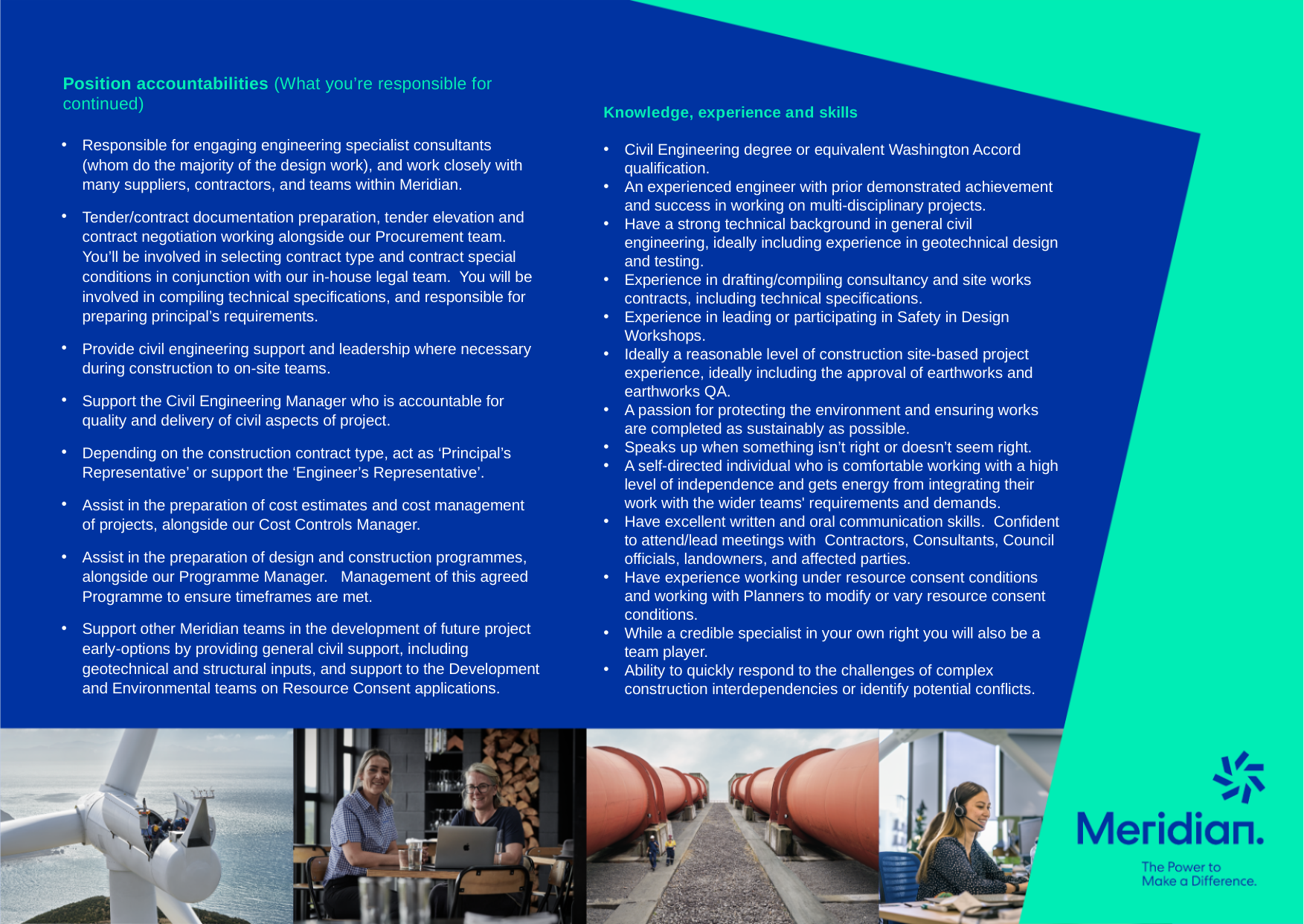

Position accountabilities (What you’re responsible for continued)
Responsible for engaging engineering specialist consultants (whom do the majority of the design work), and work closely with many suppliers, contractors, and teams within Meridian.
Tender/contract documentation preparation, tender elevation and contract negotiation working alongside our Procurement team. You’ll be involved in selecting contract type and contract special conditions in conjunction with our in-house legal team.  You will be involved in compiling technical specifications, and responsible for preparing principal’s requirements.
Provide civil engineering support and leadership where necessary during construction to on-site teams.
Support the Civil Engineering Manager who is accountable for quality and delivery of civil aspects of project.
Depending on the construction contract type, act as ‘Principal’s Representative’ or support the ‘Engineer’s Representative’.
Assist in the preparation of cost estimates and cost management of projects, alongside our Cost Controls Manager.
Assist in the preparation of design and construction programmes, alongside our Programme Manager.   Management of this agreed Programme to ensure timeframes are met.
Support other Meridian teams in the development of future project early-options by providing general civil support, including geotechnical and structural inputs, and support to the Development and Environmental teams on Resource Consent applications.

Knowledge, experience and skills

Civil Engineering degree or equivalent Washington Accord qualification.
An experienced engineer with prior demonstrated achievement and success in working on multi-disciplinary projects.
Have a strong technical background in general civil engineering, ideally including experience in geotechnical design and testing.
Experience in drafting/compiling consultancy and site works contracts, including technical specifications.
Experience in leading or participating in Safety in Design Workshops.
Ideally a reasonable level of construction site-based project experience, ideally including the approval of earthworks and earthworks QA.
A passion for protecting the environment and ensuring works are completed as sustainably as possible.
Speaks up when something isn’t right or doesn’t seem right.
A self-directed individual who is comfortable working with a high level of independence and gets energy from integrating their work with the wider teams' requirements and demands.
Have excellent written and oral communication skills.  Confident to attend/lead meetings with  Contractors, Consultants, Council officials, landowners, and affected parties.
Have experience working under resource consent conditions and working with Planners to modify or vary resource consent conditions.
While a credible specialist in your own right you will also be a team player.
Ability to quickly respond to the challenges of complex construction interdependencies or identify potential conflicts.